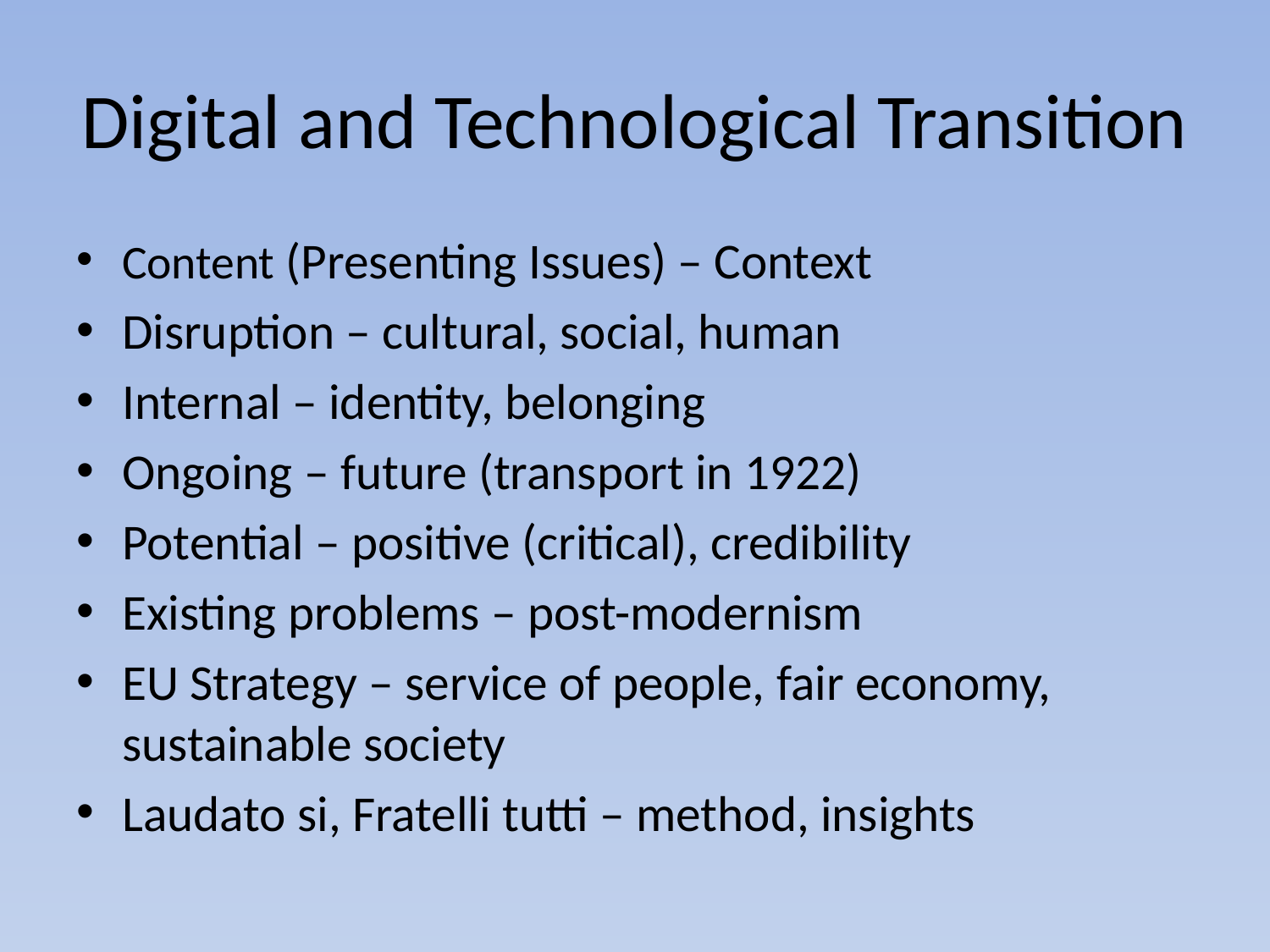

# Digital and Technological Transition
Content (Presenting Issues) – Context
Disruption – cultural, social, human
Internal – identity, belonging
Ongoing – future (transport in 1922)
Potential – positive (critical), credibility
Existing problems – post-modernism
EU Strategy – service of people, fair economy, sustainable society
Laudato si, Fratelli tutti – method, insights